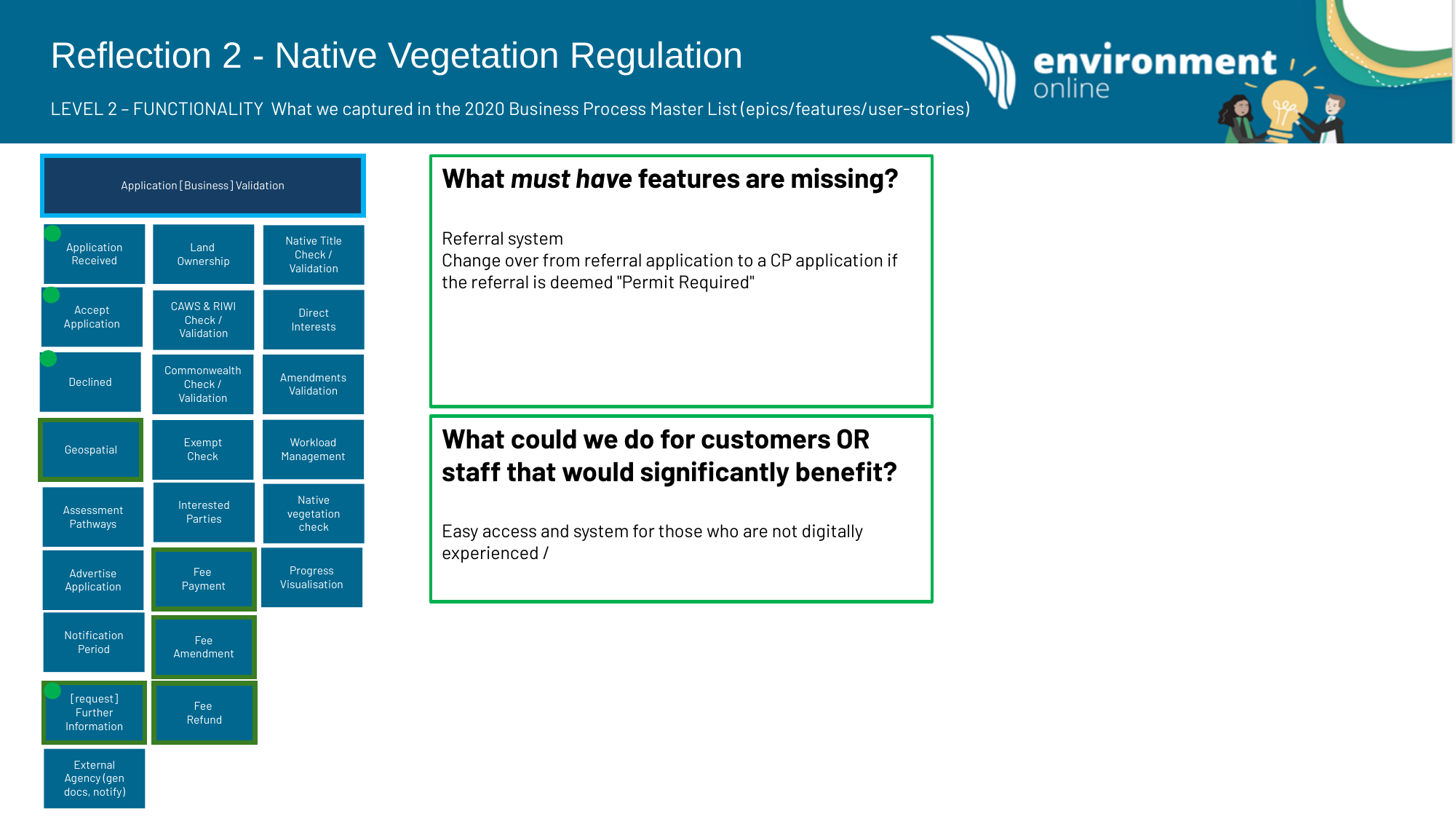

Reflection 2 - Native Vegetation Regulation
LEVEL 2 – FUNCTIONALITY  What we captured in the 2020 Business Process Master List (epics/features/user-stories)
Application [Business] Validation
What must have features are missing?

Referral system
Change over from referral application to a CP application if the referral is deemed "Permit Required"

Application
Received
Land
Ownership

Native Title
Check / Validation

Accept
Application
Direct
Interests
CAWS & RIWI
Check / Validation

Declined
Commonwealth Check / Validation
Amendments
Validation
What could we do for customers OR staff that would significantly benefit?

Easy access and system for those who are not digitally experienced /

Geospatial
Workload
Management
Exempt
Check
Interested Parties
Native vegetation check
Assessment
Pathways
Progress
Visualisation
Fee
Payment
Advertise
Application
Notification
Period
Fee
Amendment

[request]
Further Information
Fee
Refund
External Agency (gen docs, notify)